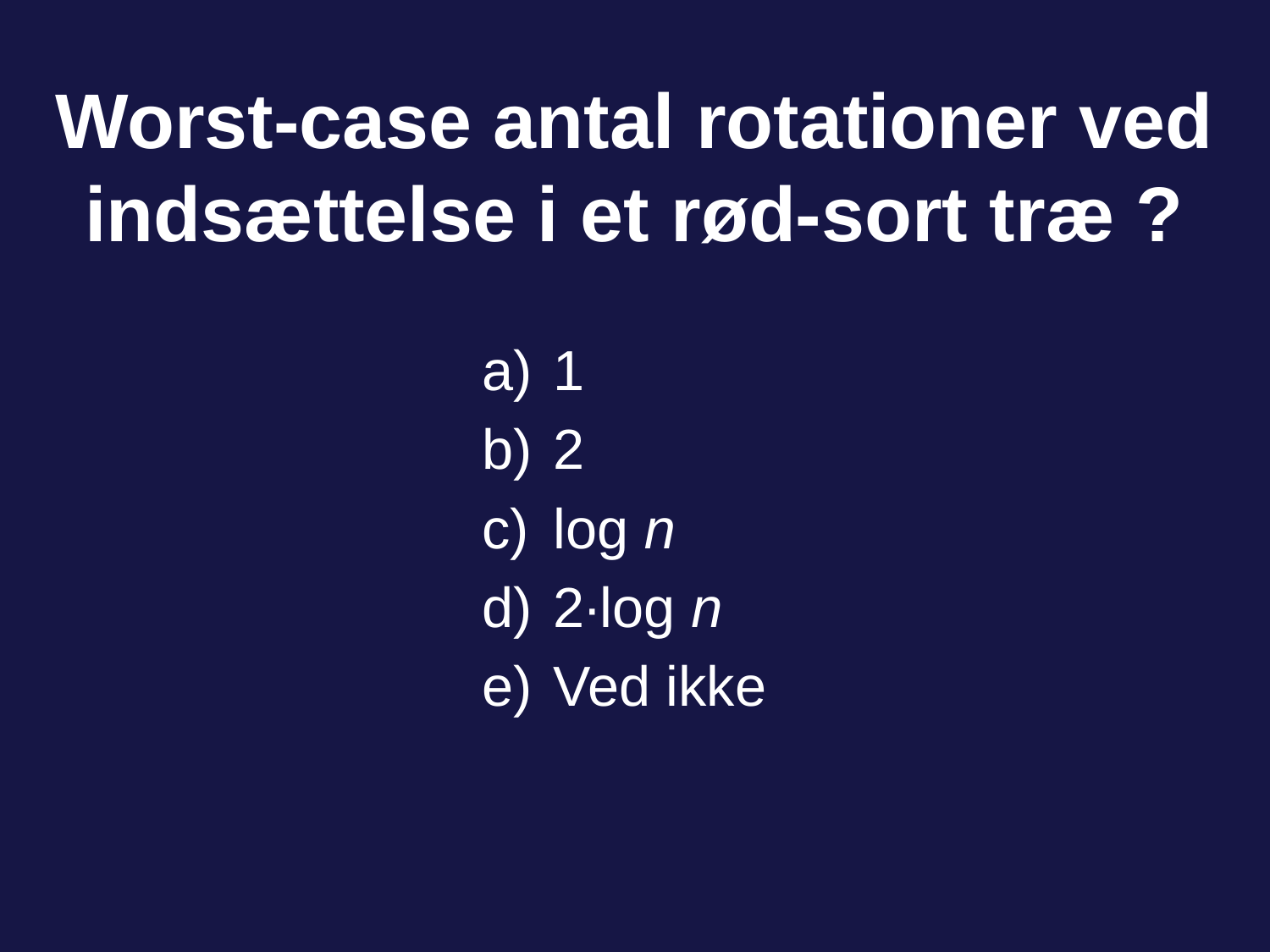

# Worst-case antal rotationer ved indsættelse i et rød-sort træ ?
1
2
log n
2∙log n
Ved ikke
60 of 142